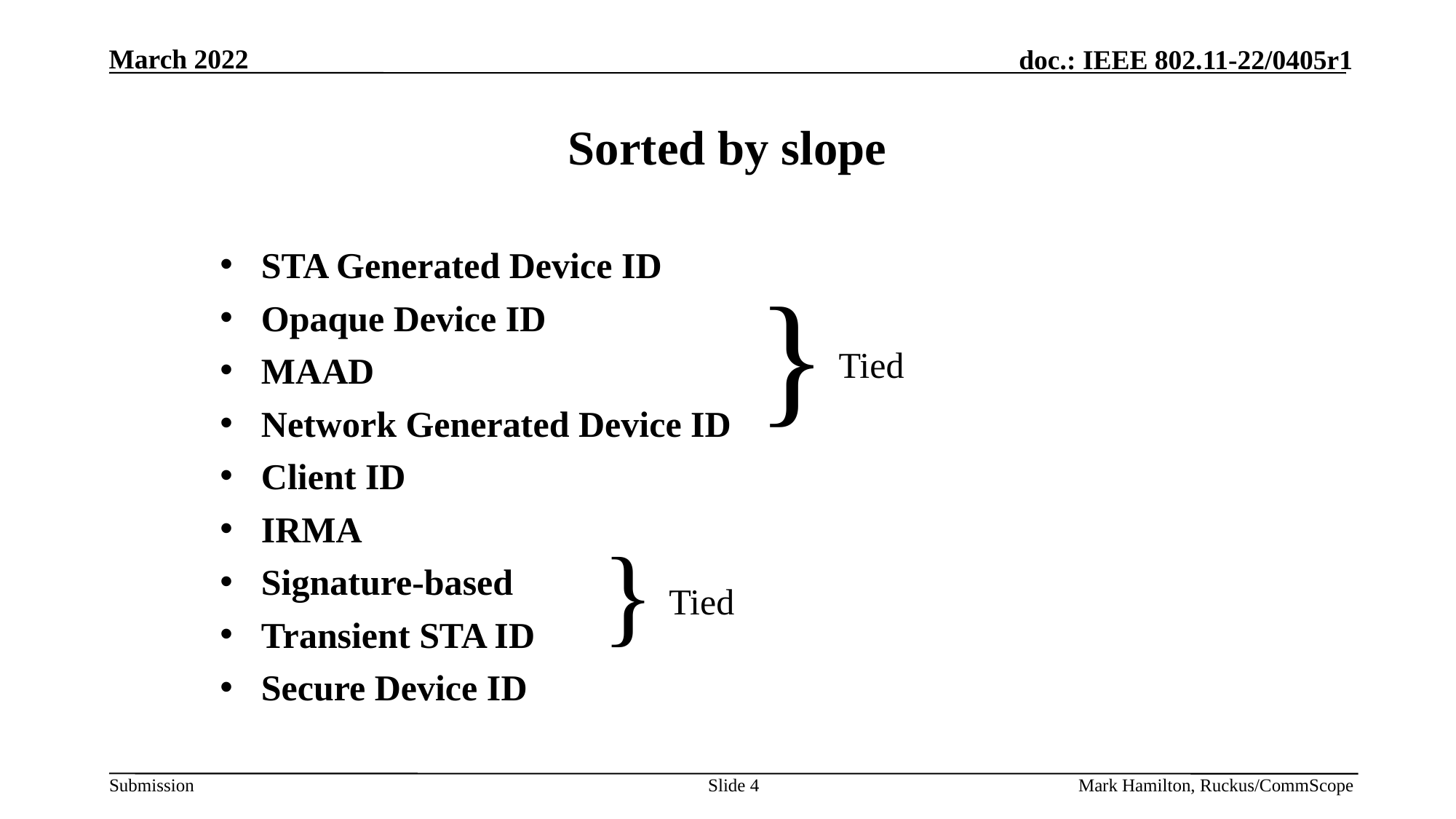

# Sorted by slope
STA Generated Device ID
Opaque Device ID
MAAD
Network Generated Device ID
Client ID
IRMA
Signature-based
Transient STA ID
Secure Device ID

}
Tied
}
Tied
Slide 4